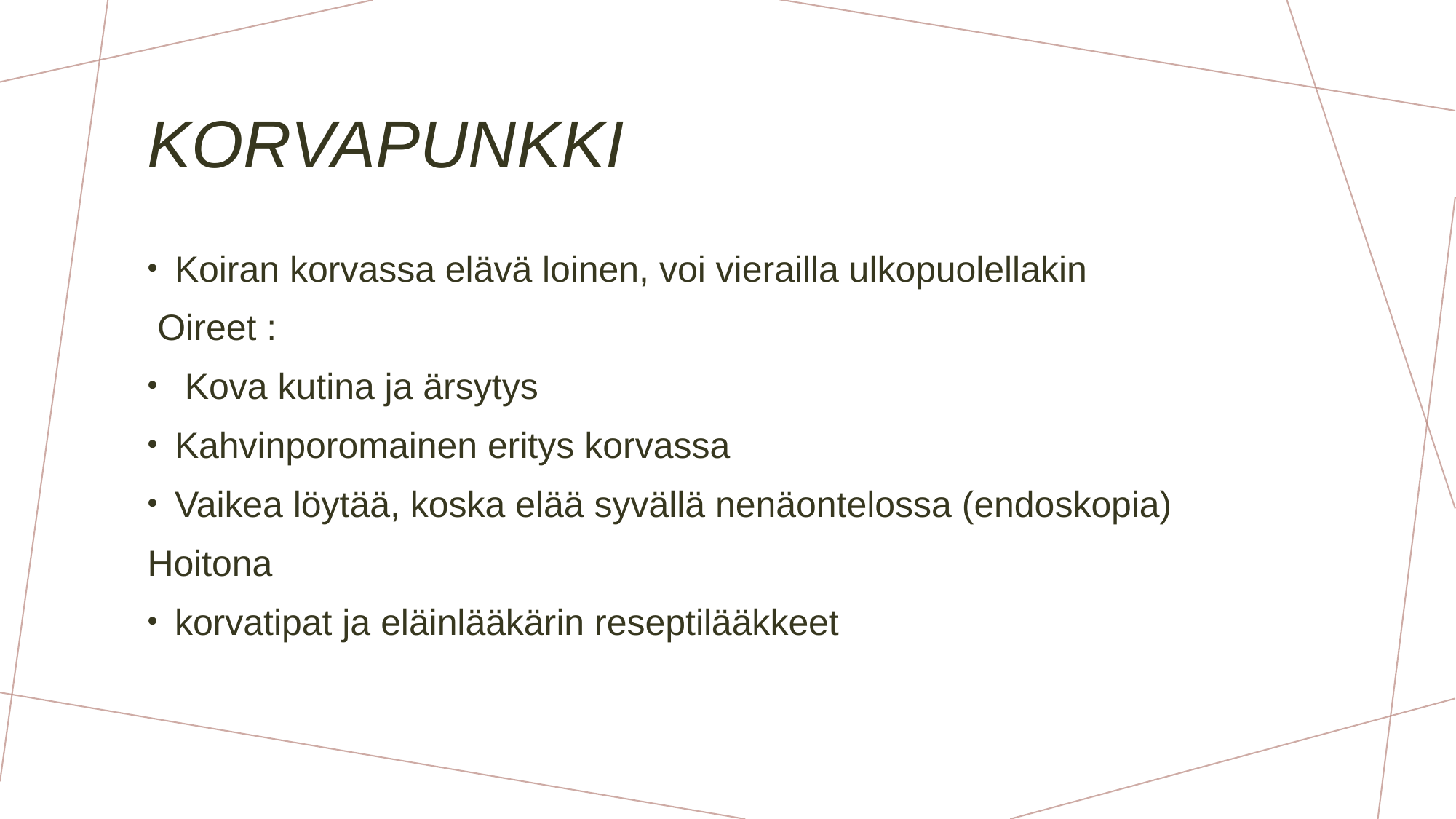

# korvapunkki
Koiran korvassa elävä loinen, voi vierailla ulkopuolellakin
 Oireet :
 Kova kutina ja ärsytys
Kahvinporomainen eritys korvassa
Vaikea löytää, koska elää syvällä nenäontelossa (endoskopia)
Hoitona
korvatipat ja eläinlääkärin reseptilääkkeet